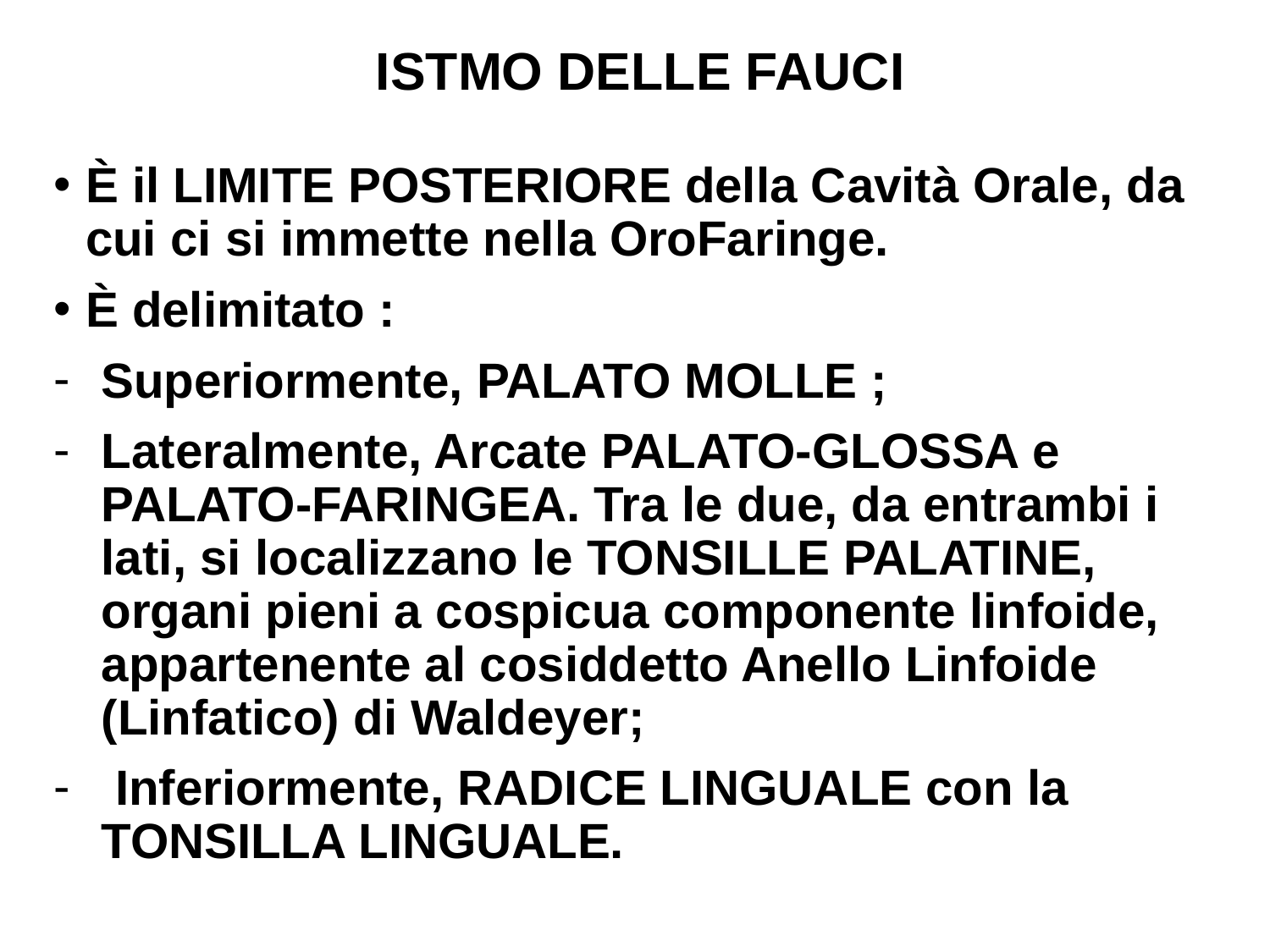

# ISTMO DELLE FAUCI
È il LIMITE POSTERIORE della Cavità Orale, da cui ci si immette nella OroFaringe.
È delimitato :
Superiormente, PALATO MOLLE ;
Lateralmente, Arcate PALATO-GLOSSA e PALATO-FARINGEA. Tra le due, da entrambi i lati, si localizzano le TONSILLE PALATINE, organi pieni a cospicua componente linfoide, appartenente al cosiddetto Anello Linfoide (Linfatico) di Waldeyer;
 Inferiormente, RADICE LINGUALE con la TONSILLA LINGUALE.